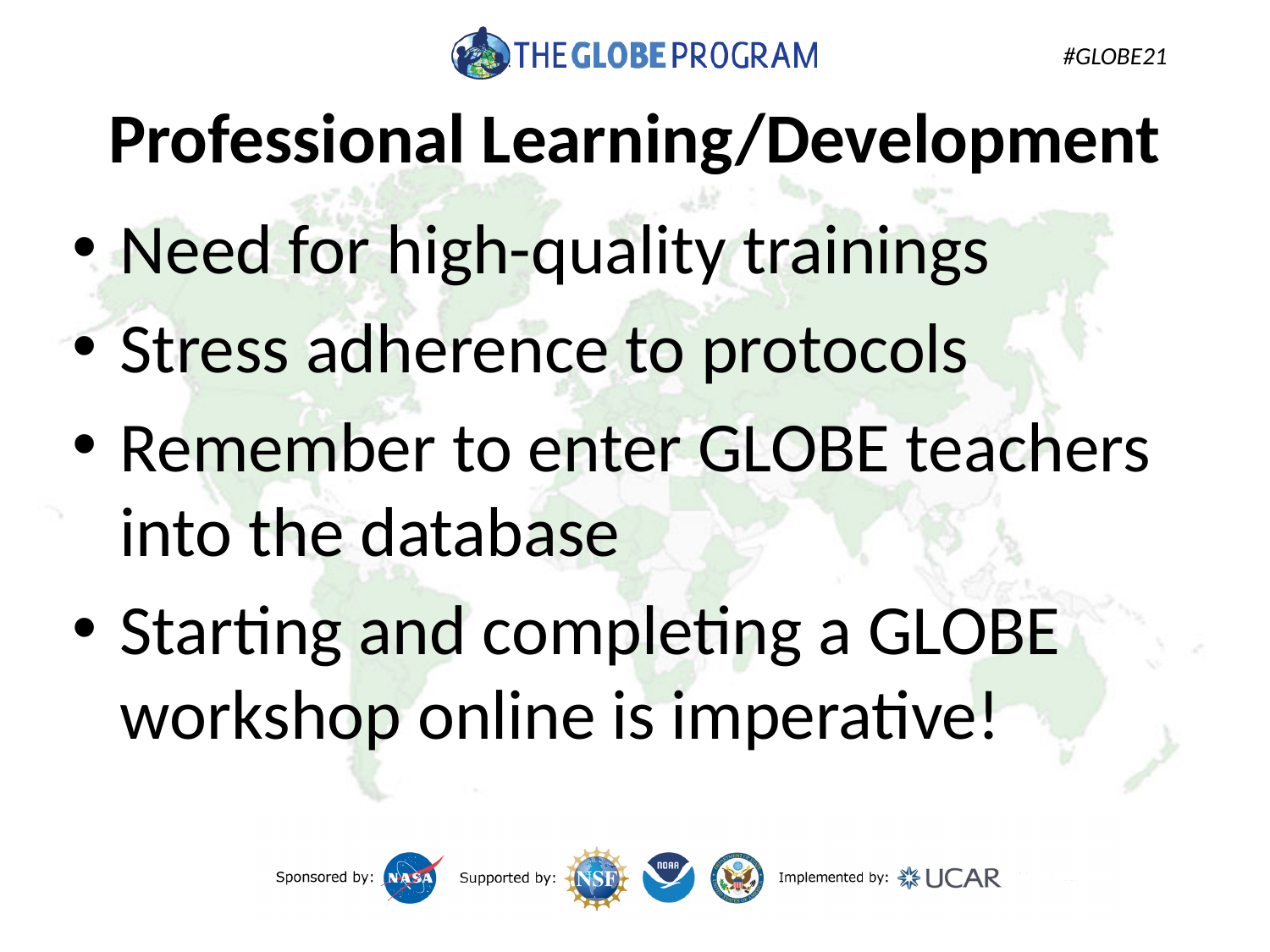

# Professional Learning/Development
Need for high-quality trainings
Stress adherence to protocols
Remember to enter GLOBE teachers into the database
Starting and completing a GLOBE workshop online is imperative!